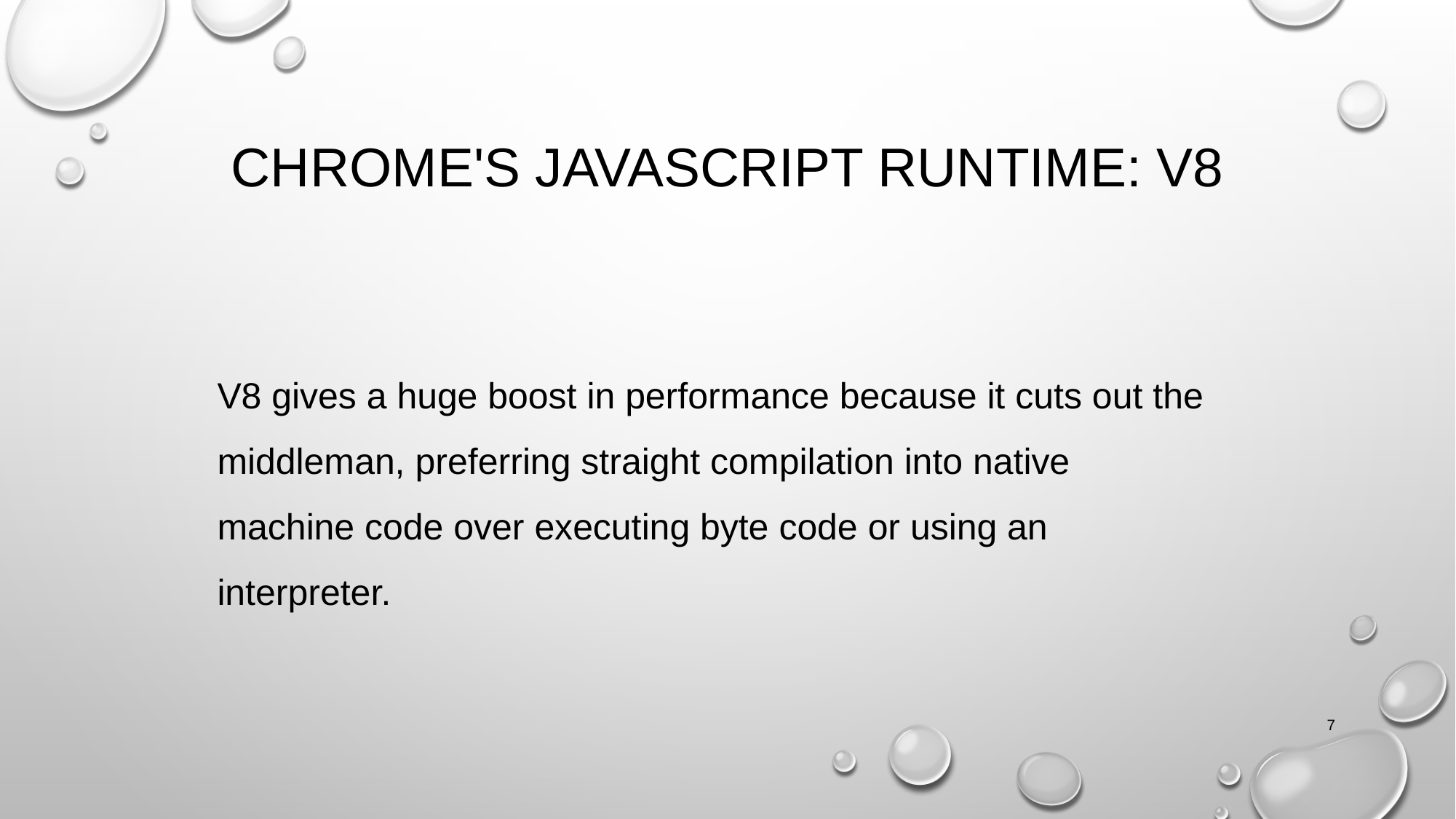

# Chrome's JavaScript runtime: V8
V8 gives a huge boost in performance because it cuts out the middleman, preferring straight compilation into native machine code over executing byte code or using an interpreter.
7